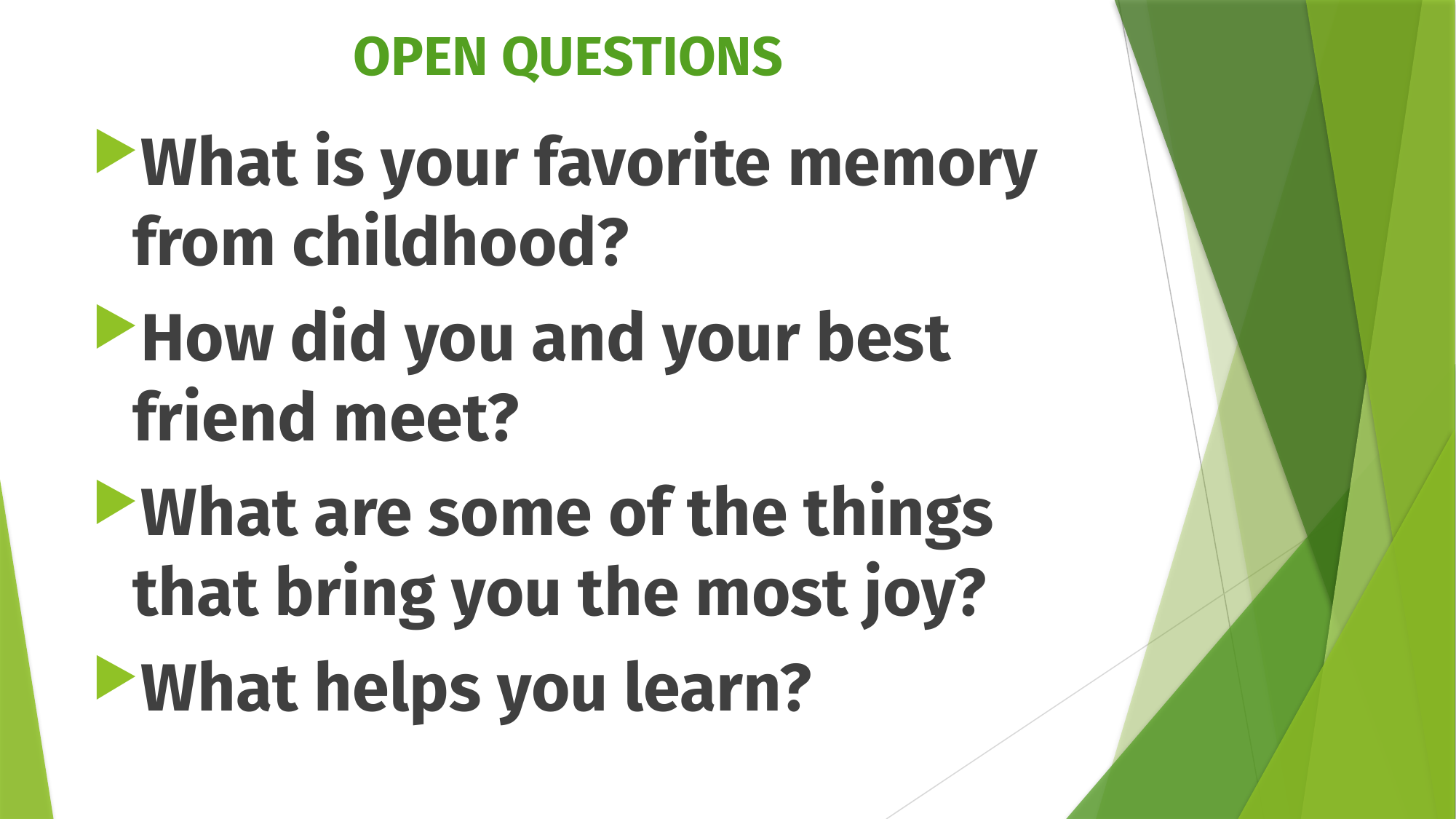

# OPEN QUESTIONS
What is your favorite memory from childhood?
How did you and your best friend meet?
What are some of the things that bring you the most joy?
What helps you learn?